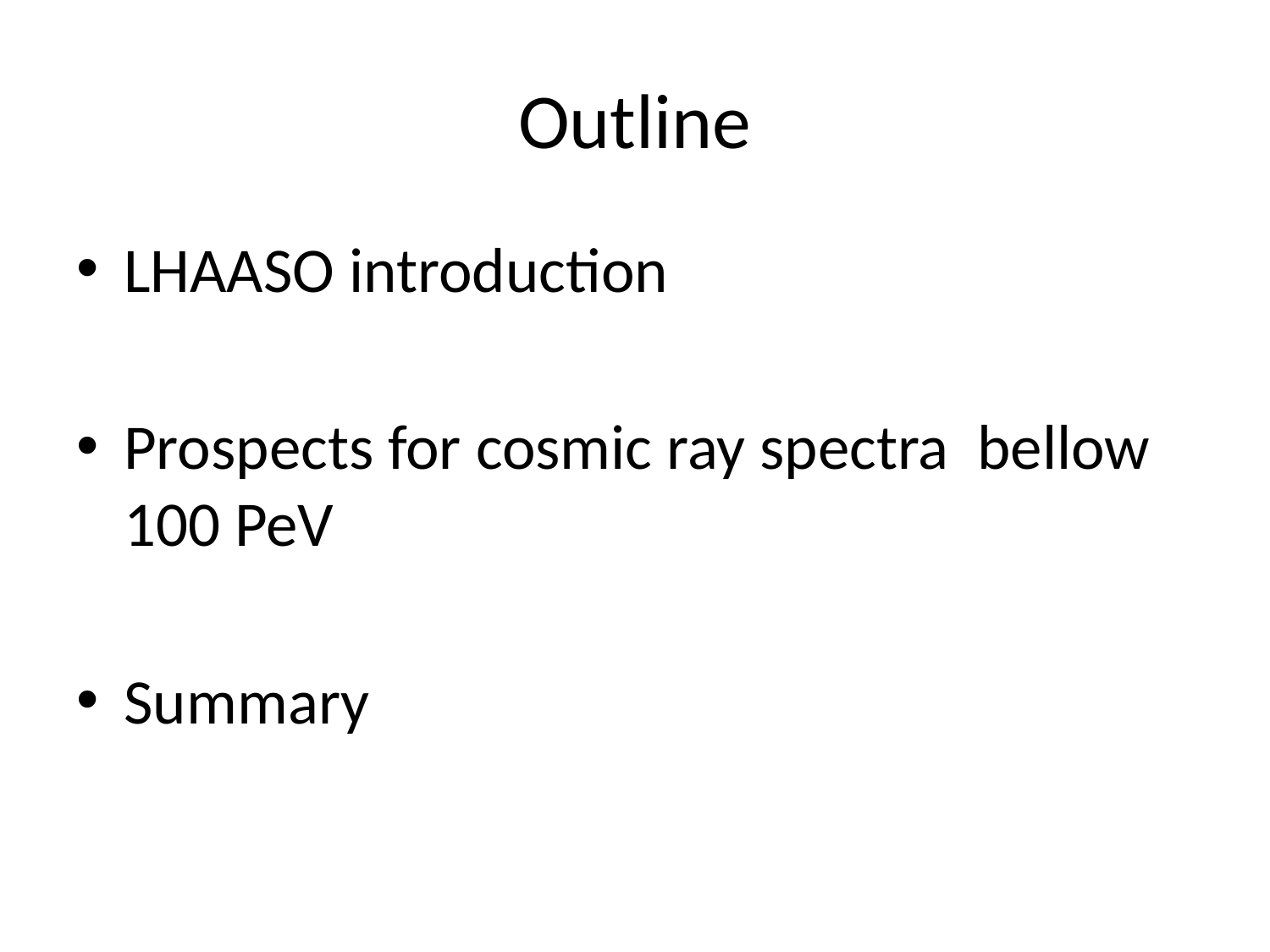

# Outline
LHAASO introduction

Prospects for cosmic ray spectra  bellow 100 PeV

Summary